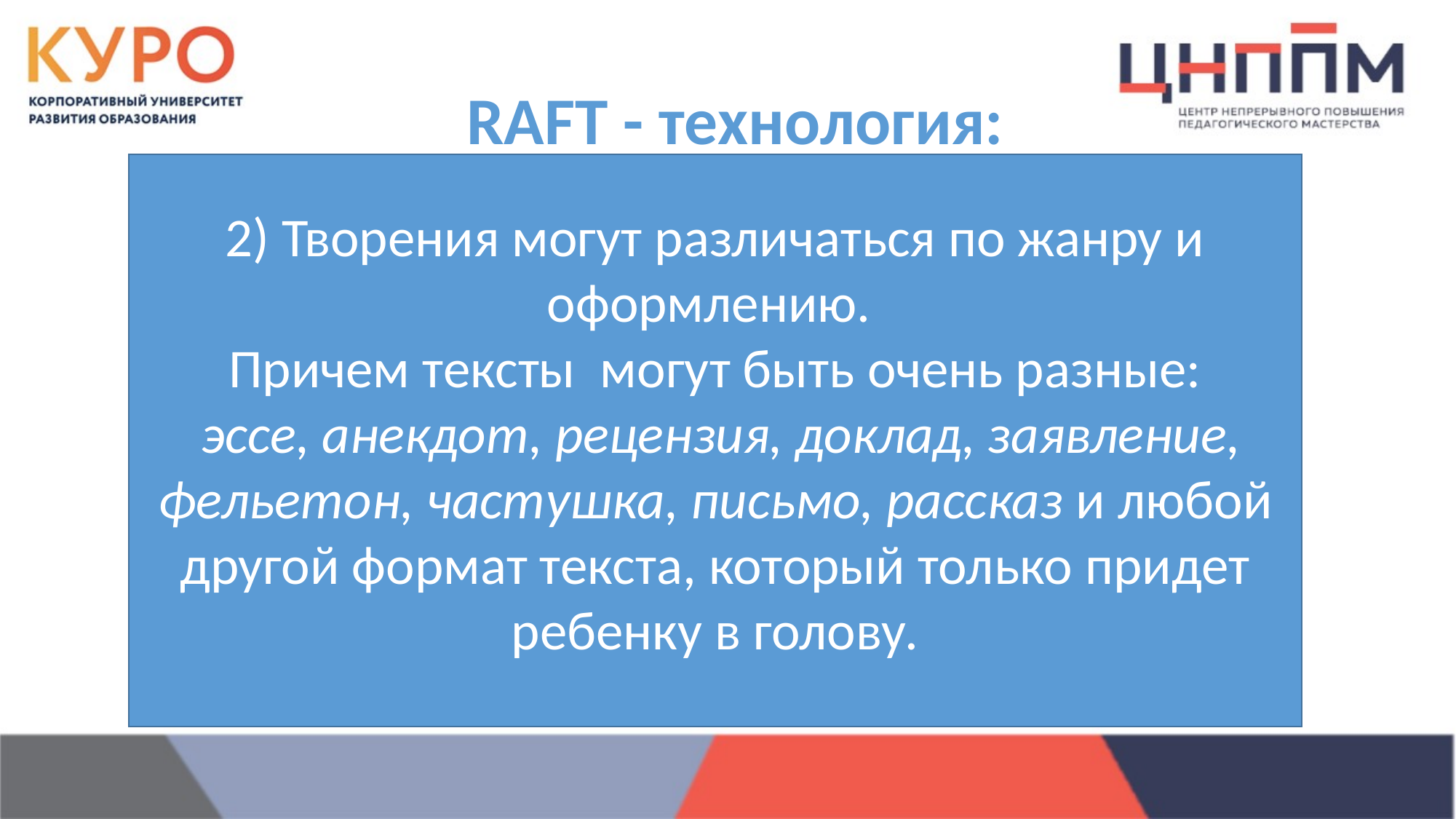

# RAFT - технология:

2) Творения могут различаться по жанру и оформлению.
Причем тексты  могут быть очень разные:
 эссе, анекдот, рецензия, доклад, заявление, фельетон, частушка, письмо, рассказ и любой другой формат текста, который только придет ребенку в голову.